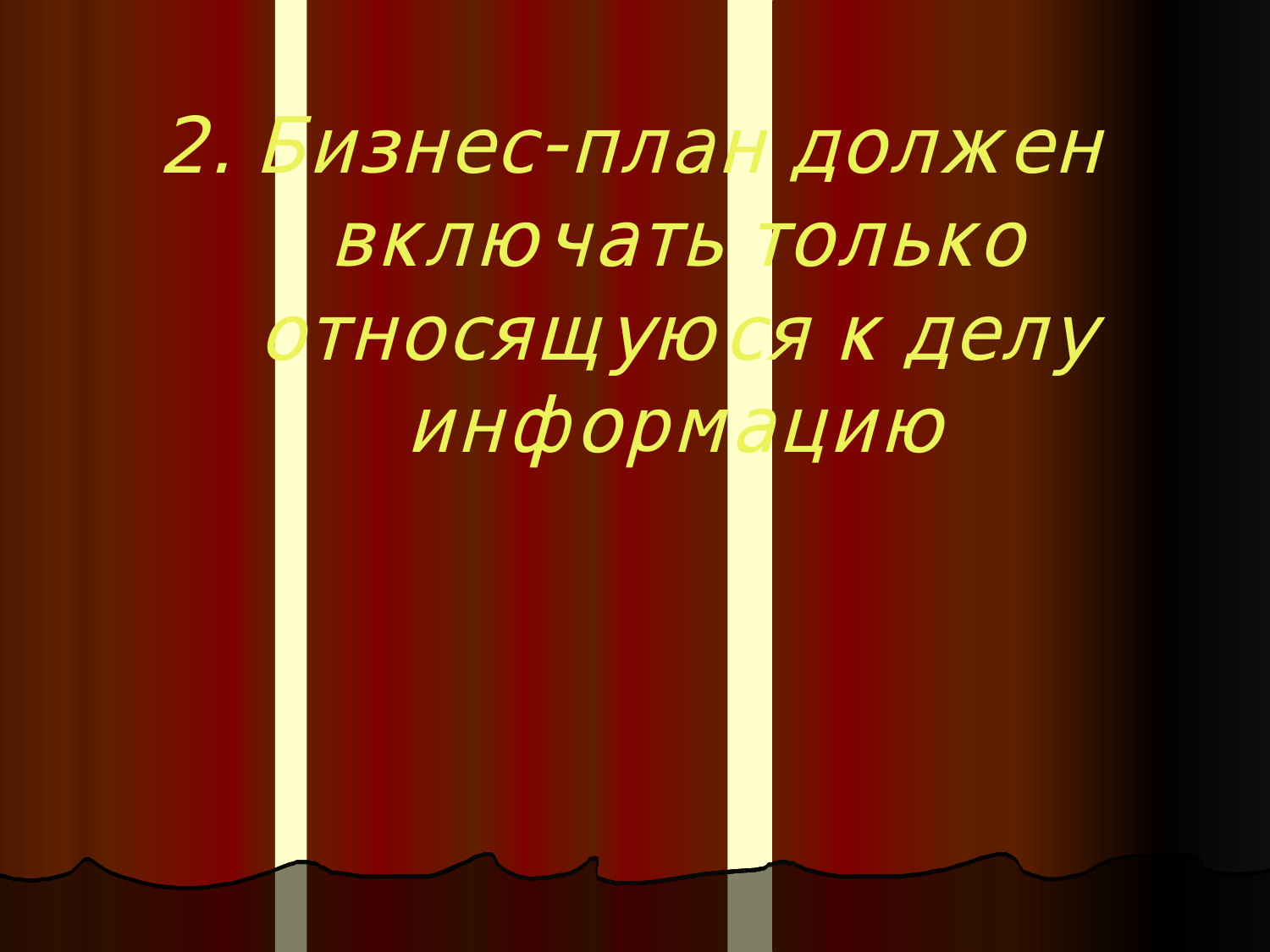

2. Бизнес-план должен    включать только относящуюся к делу информацию